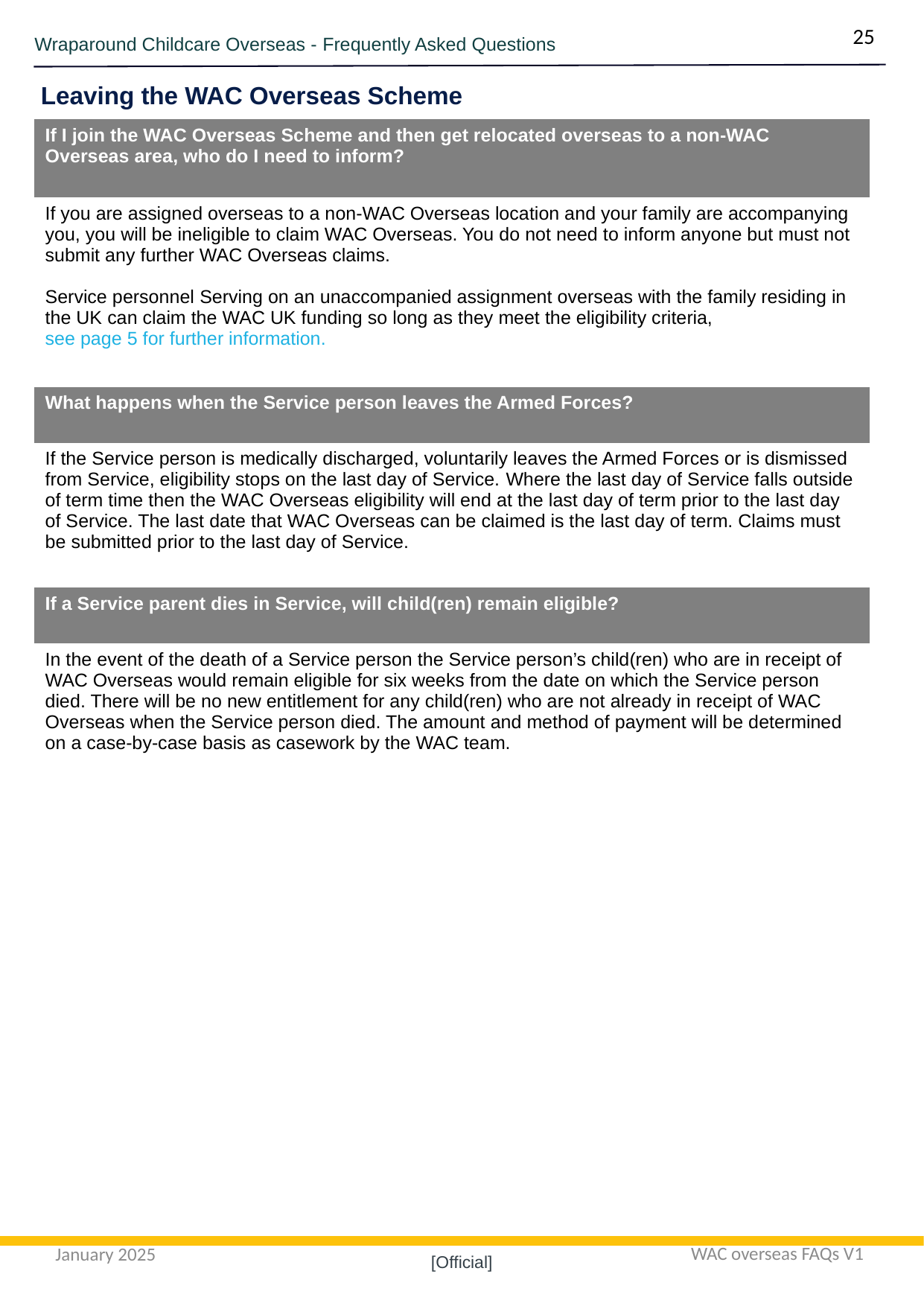

25
Wraparound Childcare Overseas - Frequently Asked Questions
Leaving the WAC Overseas Scheme
| If I join the WAC Overseas Scheme and then get relocated overseas to a non-WAC Overseas area, who do I need to inform? |
| --- |
| If you are assigned overseas to a non-WAC Overseas location and your family are accompanying you, you will be ineligible to claim WAC Overseas. You do not need to inform anyone but must not submit any further WAC Overseas claims. Service personnel Serving on an unaccompanied assignment overseas with the family residing in the UK can claim the WAC UK funding so long as they meet the eligibility criteria, see page 5 for further information. |
| What happens when the Service person leaves the Armed Forces? |
| If the Service person is medically discharged, voluntarily leaves the Armed Forces or is dismissed from Service, eligibility stops on the last day of Service. Where the last day of Service falls outside of term time then the WAC Overseas eligibility will end at the last day of term prior to the last day of Service. The last date that WAC Overseas can be claimed is the last day of term. Claims must be submitted prior to the last day of Service. |
| If a Service parent dies in Service, will child(ren) remain eligible? |
| In the event of the death of a Service person the Service person’s child(ren) who are in receipt of WAC Overseas would remain eligible for six weeks from the date on which the Service person died. There will be no new entitlement for any child(ren) who are not already in receipt of WAC Overseas when the Service person died. The amount and method of payment will be determined on a case-by-case basis as casework by the WAC team. |

WAC overseas FAQs V1
January 2025
[Official]